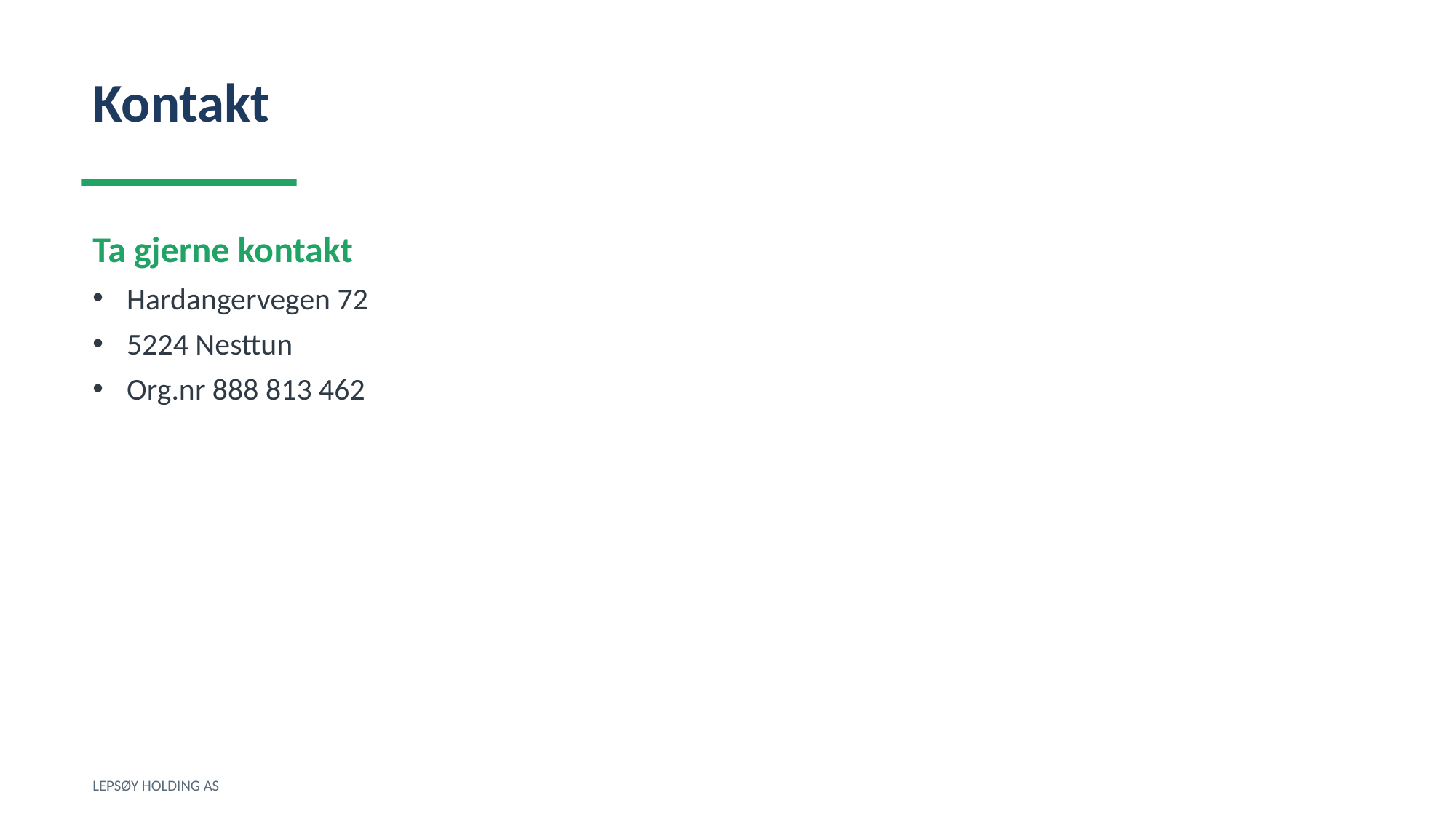

Kontakt

Ta gjerne kontakt
Hardangervegen 72
5224 Nesttun
Org.nr 888 813 462
LEPSØY HOLDING AS